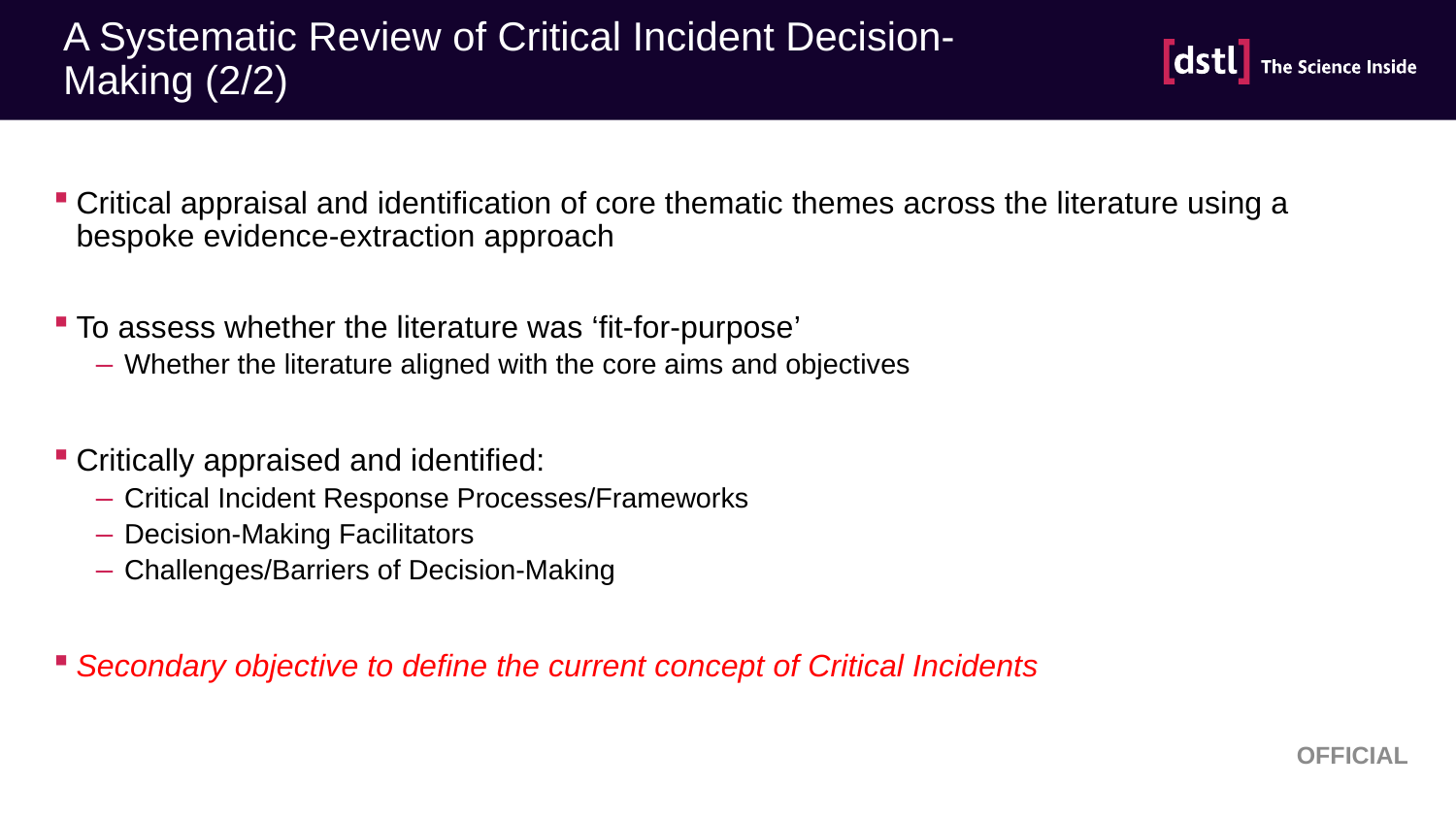

# A Systematic Review of Critical Incident Decision-Making (2/2)
Critical appraisal and identification of core thematic themes across the literature using a bespoke evidence-extraction approach

To assess whether the literature was ‘fit-for-purpose’
Whether the literature aligned with the core aims and objectives

Critically appraised and identified:
Critical Incident Response Processes/Frameworks
Decision-Making Facilitators
Challenges/Barriers of Decision-Making

Secondary objective to define the current concept of Critical Incidents
OFFICIAL